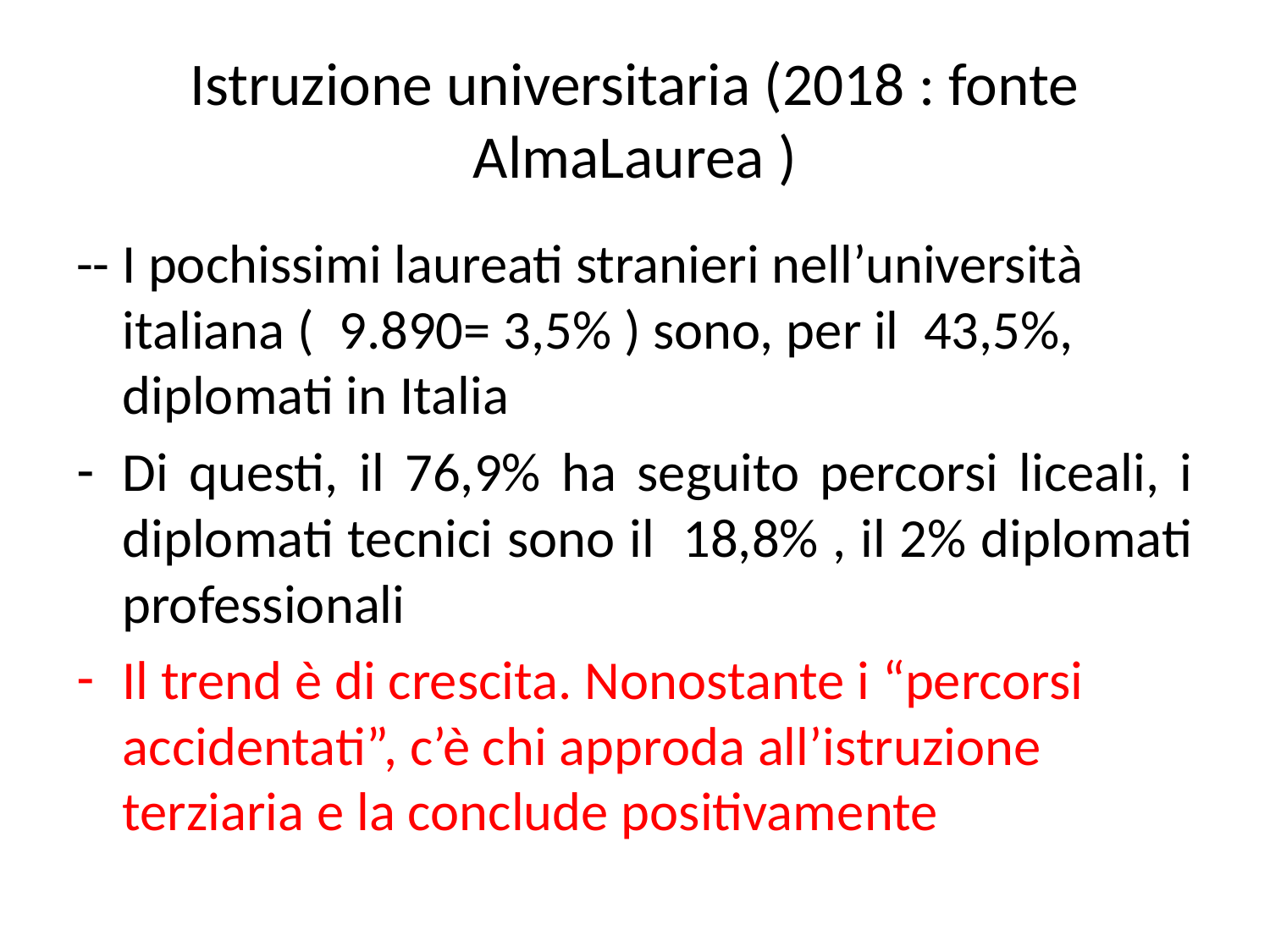

# Istruzione universitaria (2018 : fonte AlmaLaurea )
-- I pochissimi laureati stranieri nell’università italiana (  9.890= 3,5% ) sono, per il  43,5%,  diplomati in Italia
Di questi, il 76,9% ha seguito percorsi liceali, i diplomati tecnici sono il  18,8% , il 2% diplomati professionali
Il trend è di crescita. Nonostante i “percorsi accidentati”, c’è chi approda all’istruzione terziaria e la conclude positivamente